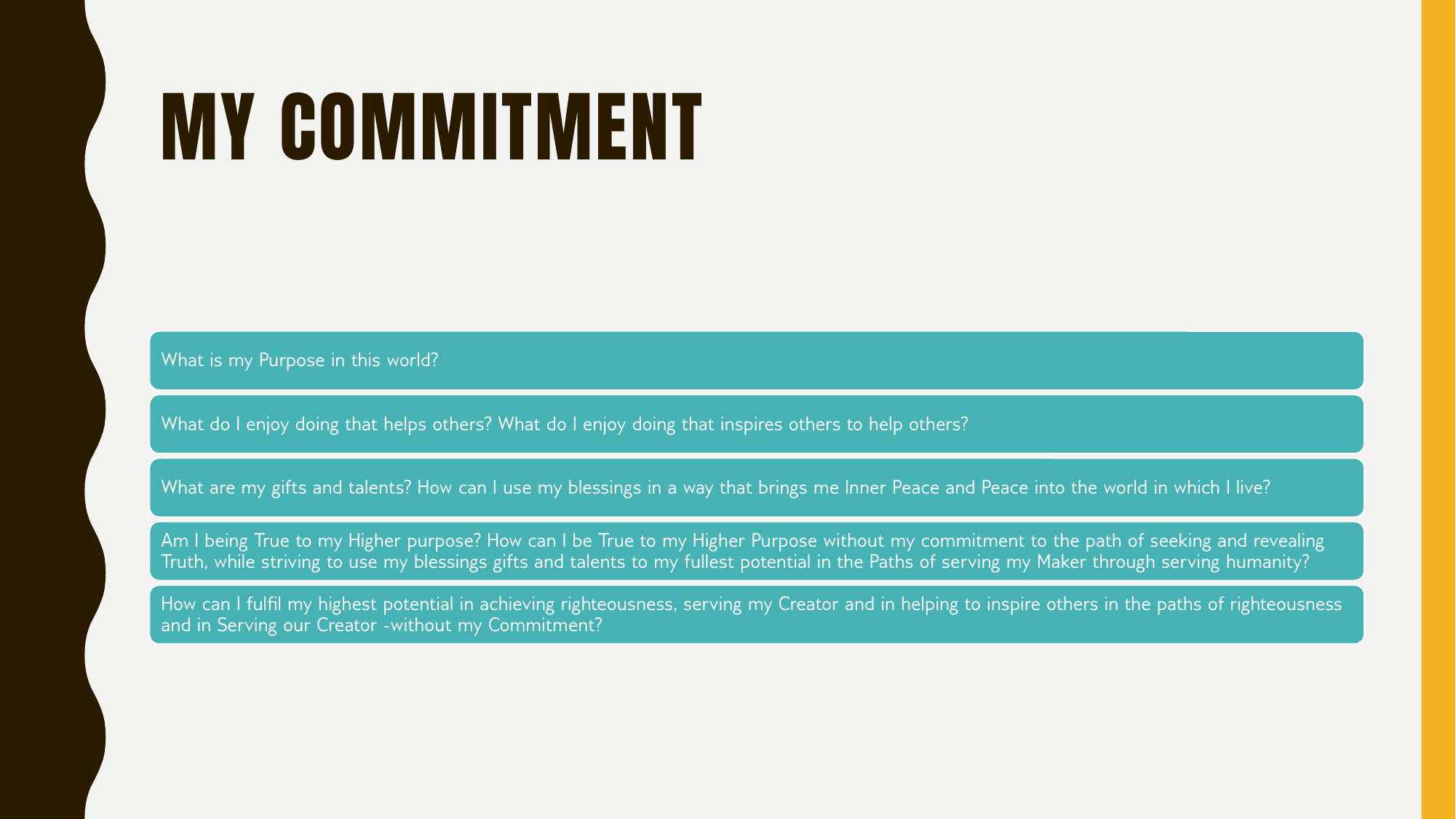

# My commitment
What is my Purpose in this world?
What do I enjoy doing that helps others? What do I enjoy doing that inspires others to help others?
What are my gifts and talents? How can I use my blessings in a way that brings me Inner Peace and Peace into the world in which I live?
Am I being True to my Higher purpose? How can I be True to my Higher Purpose without my commitment to the path of seeking and revealing Truth, while striving to use my blessings gifts and talents to my fullest potential in the Paths of serving my Maker through serving humanity?
How can I fulfil my highest potential in achieving righteousness, serving my Creator and in helping to inspire others in the paths of righteousness and in Serving our Creator -without my Commitment?